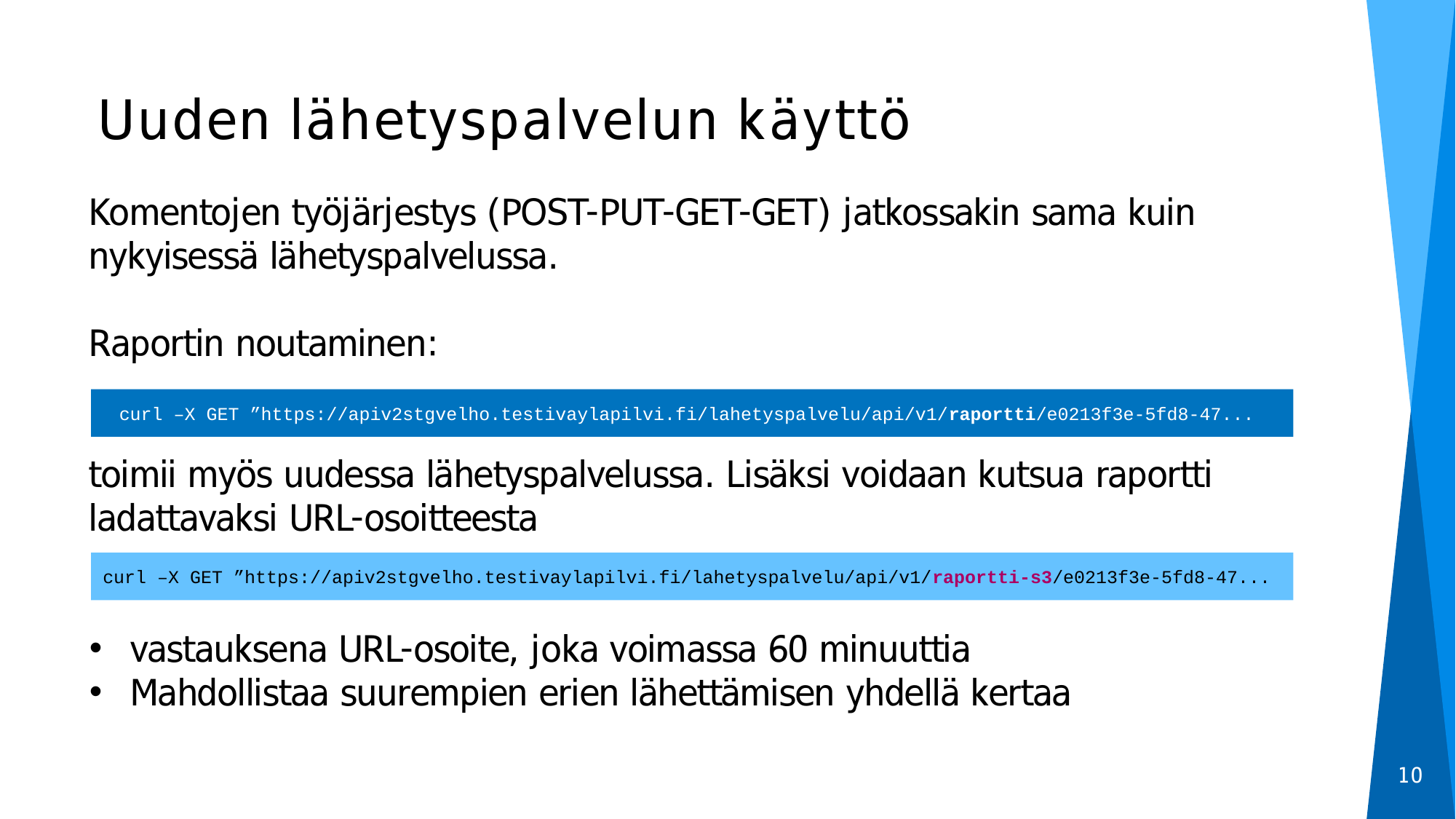

Uuden lähetyspalvelun käyttö

Komentojen työjärjestys (POST-PUT-GET-GET) jatkossakin sama kuin nykyisessä lähetyspalvelussa.

Raportin noutaminen:

toimii myös uudessa lähetyspalvelussa. Lisäksi voidaan kutsua raportti ladattavaksi URL-osoitteesta

vastauksena URL-osoite, joka voimassa 60 minuuttia
Mahdollistaa suurempien erien lähettämisen yhdellä kertaa
curl –X GET ”https://apiv2stgvelho.testivaylapilvi.fi/lahetyspalvelu/api/v1/raportti/e0213f3e-5fd8-47...
curl –X GET ”https://apiv2stgvelho.testivaylapilvi.fi/lahetyspalvelu/api/v1/raportti-s3/e0213f3e-5fd8-47...